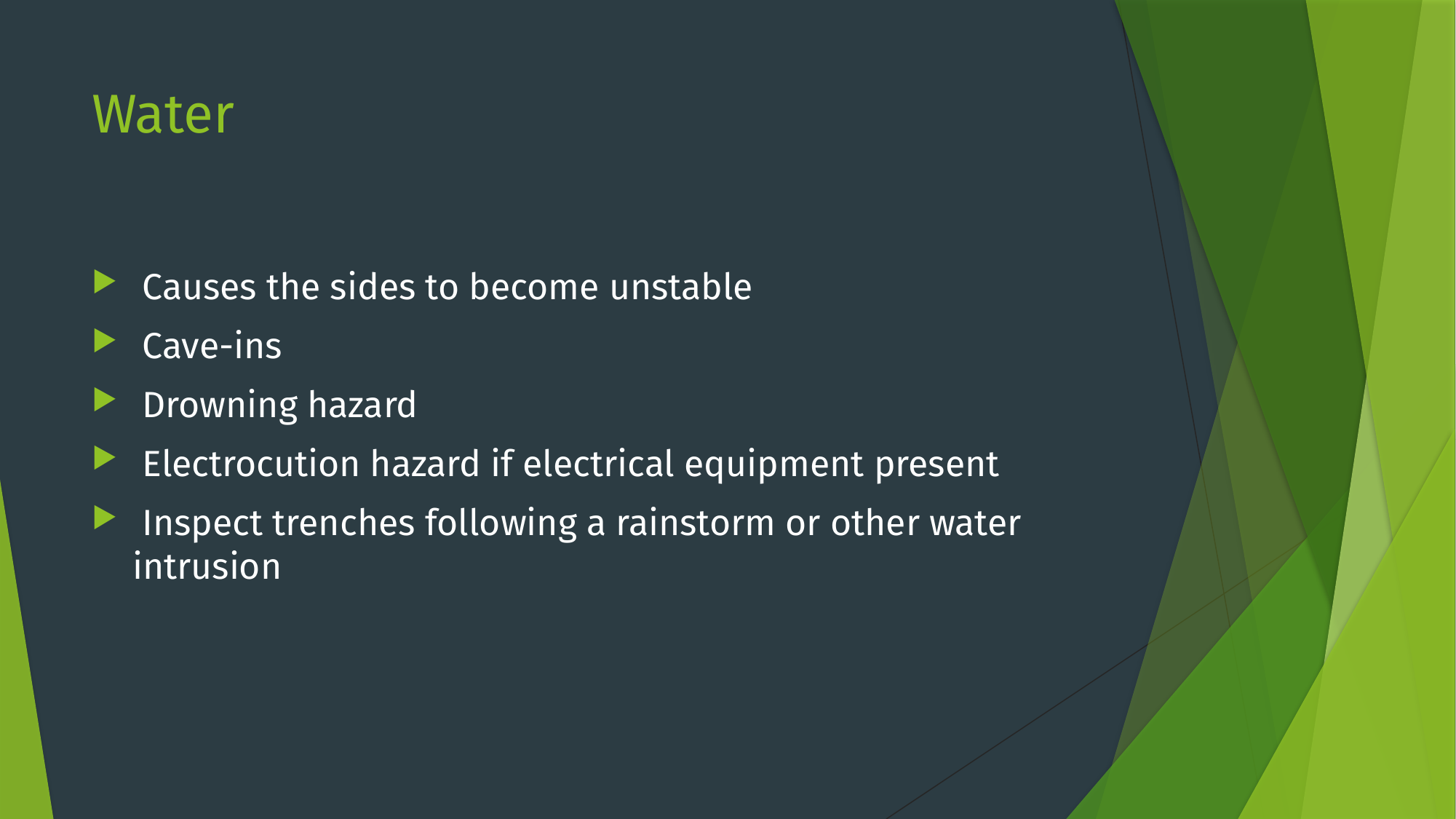

# Water
 Causes the sides to become unstable
 Cave-ins
 Drowning hazard
 Electrocution hazard if electrical equipment present
 Inspect trenches following a rainstorm or other water intrusion